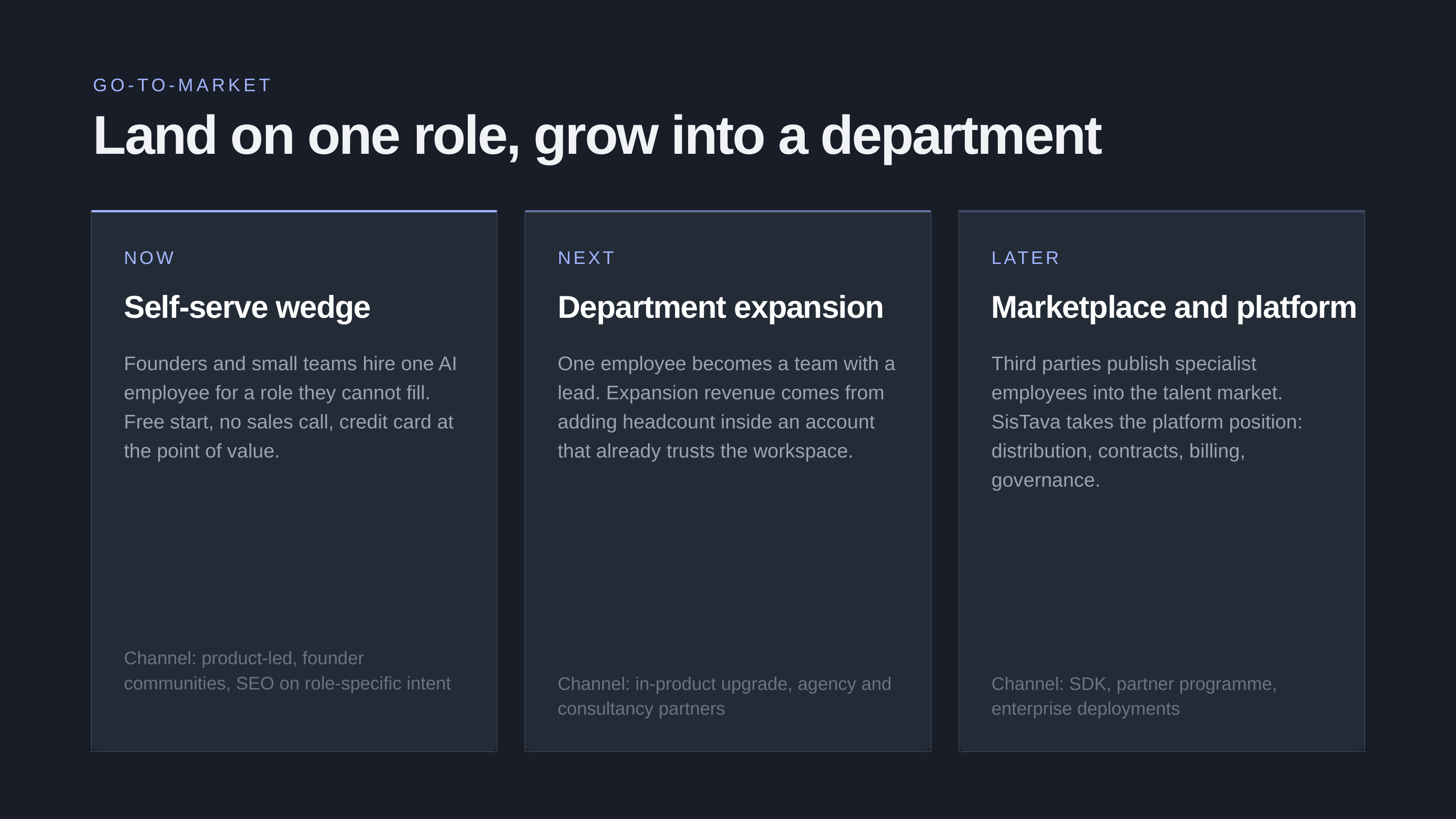

GO-TO-MARKET
Land on one role, grow into a department

NOW
NEXT
LATER
Self-serve wedge
Department expansion
Marketplace and platform
Founders and small teams hire one AI employee for a role they cannot fill. Free start, no sales call, credit card at the point of value.
One employee becomes a team with a lead. Expansion revenue comes from adding headcount inside an account that already trusts the workspace.
Third parties publish specialist employees into the talent market. SisTava takes the platform position: distribution, contracts, billing, governance.
Channel: product-led, founder communities, SEO on role-specific intent
Channel: in-product upgrade, agency and consultancy partners
Channel: SDK, partner programme, enterprise deployments